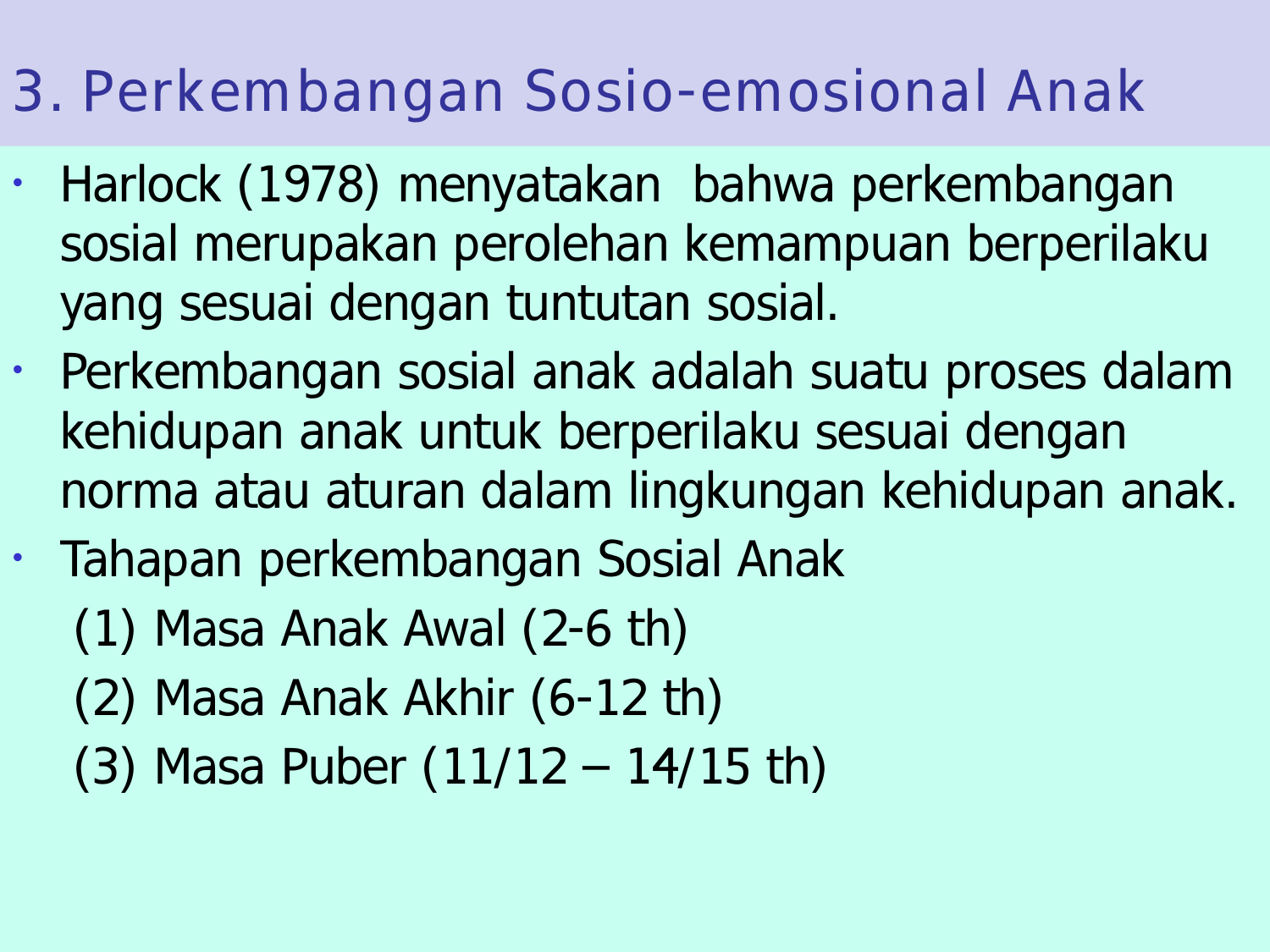

# 3. Perkembangan Sosio-emosional Anak
Harlock (1978) menyatakan  bahwa perkembangan sosial merupakan perolehan kemampuan berperilaku yang sesuai dengan tuntutan sosial.
Perkembangan sosial anak adalah suatu proses dalam kehidupan anak untuk berperilaku sesuai dengan norma atau aturan dalam lingkungan kehidupan anak.
Tahapan perkembangan Sosial Anak
    (1) Masa Anak Awal (2-6 th)
    (2) Masa Anak Akhir (6-12 th)
    (3) Masa Puber (11/12 – 14/15 th)

21